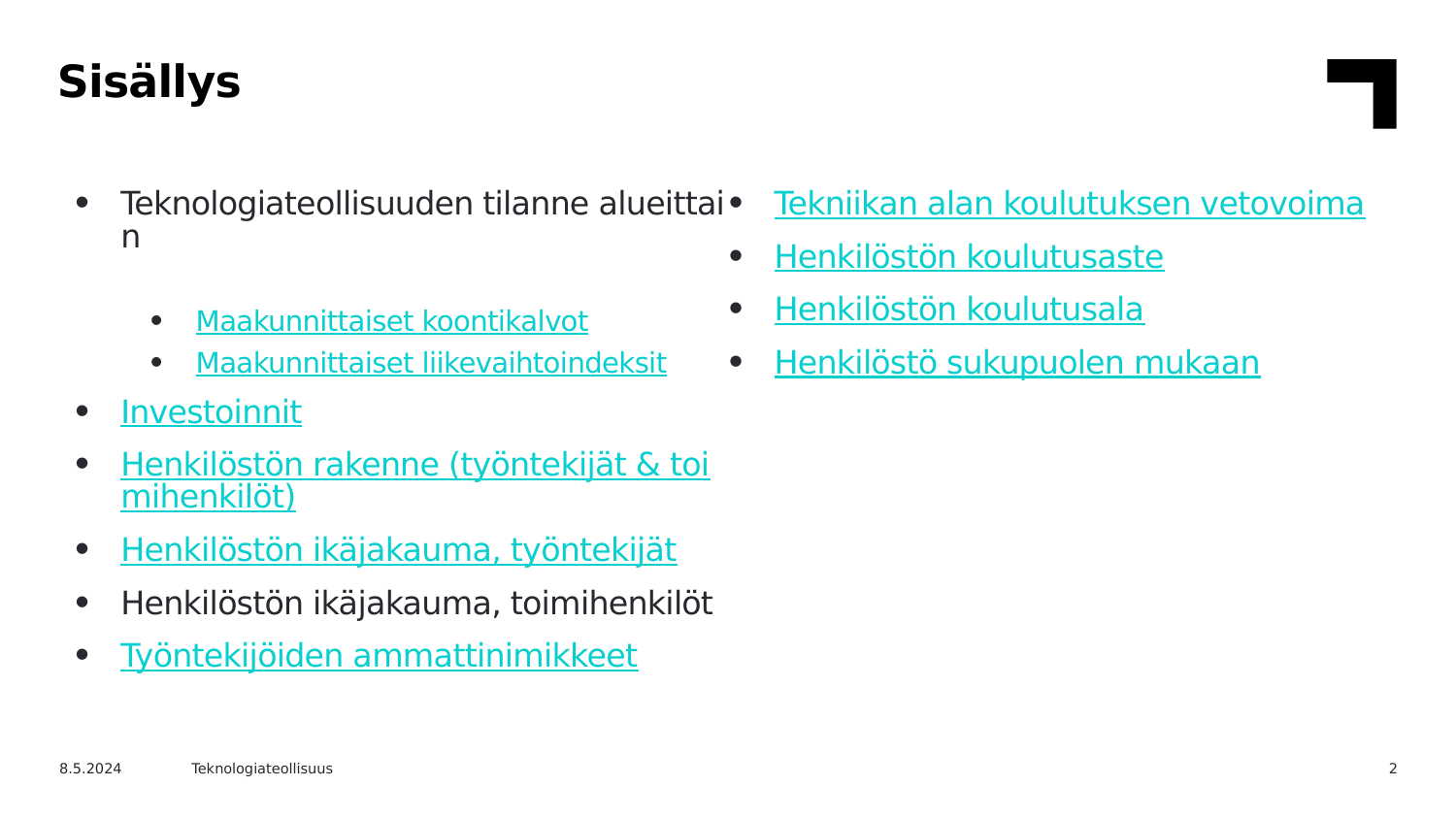

Sisällys
Teknologiateollisuuden tilanne alueittain
Maakunnittaiset koontikalvot
Maakunnittaiset liikevaihtoindeksit
Investoinnit
Henkilöstön rakenne (työntekijät & toimihenkilöt)
Henkilöstön ikäjakauma, työntekijät
Henkilöstön ikäjakauma, toimihenkilöt
Työntekijöiden ammattinimikkeet
Tekniikan alan koulutuksen vetovoima
Henkilöstön koulutusaste
Henkilöstön koulutusala
Henkilöstö sukupuolen mukaan

8.5.2024
Teknologiateollisuus
2